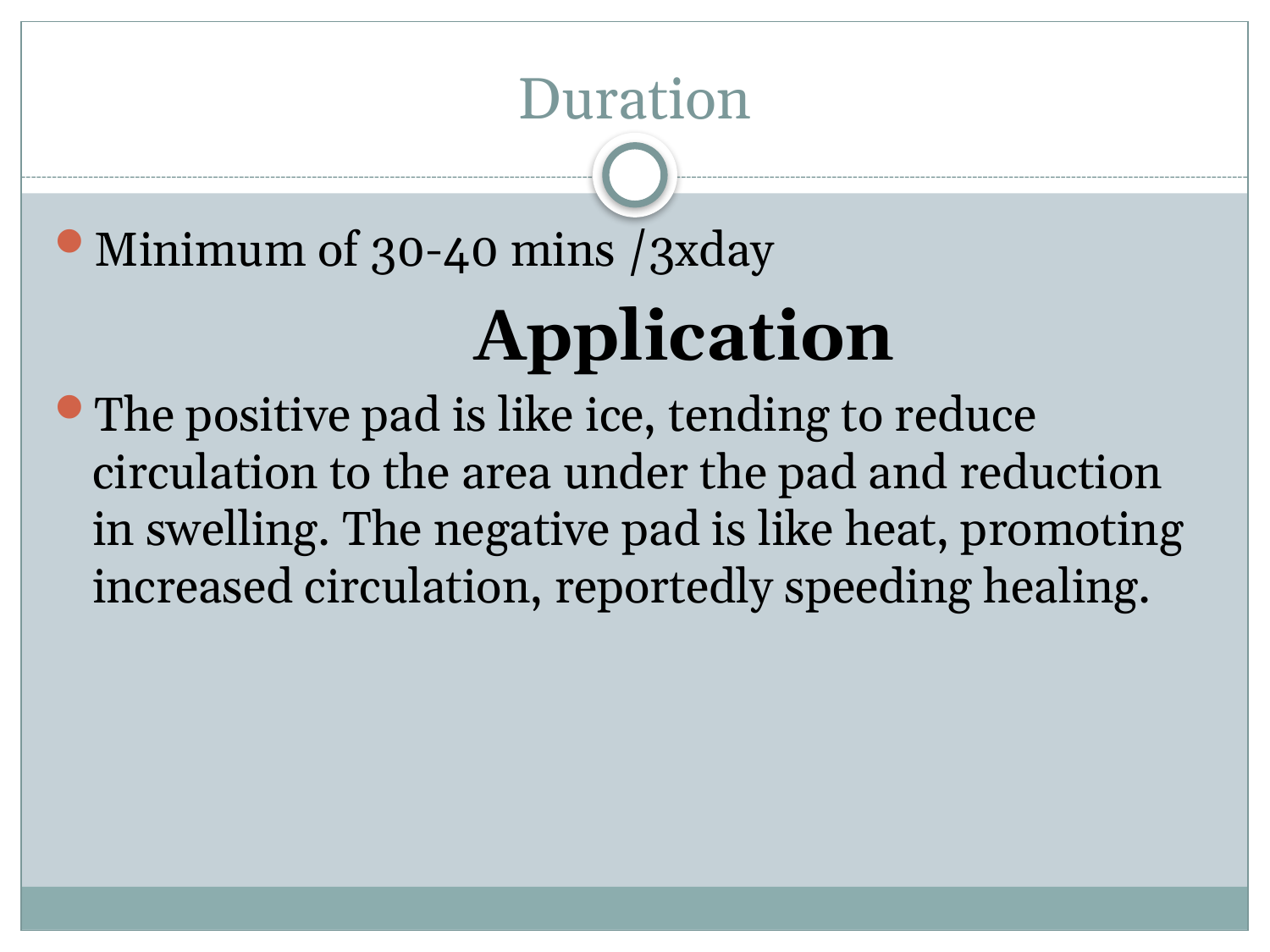

# Duration
Minimum of 30-40 mins /3xday
				Application
The positive pad is like ice, tending to reduce circulation to the area under the pad and reduction in swelling. The negative pad is like heat, promoting increased circulation, reportedly speeding healing.